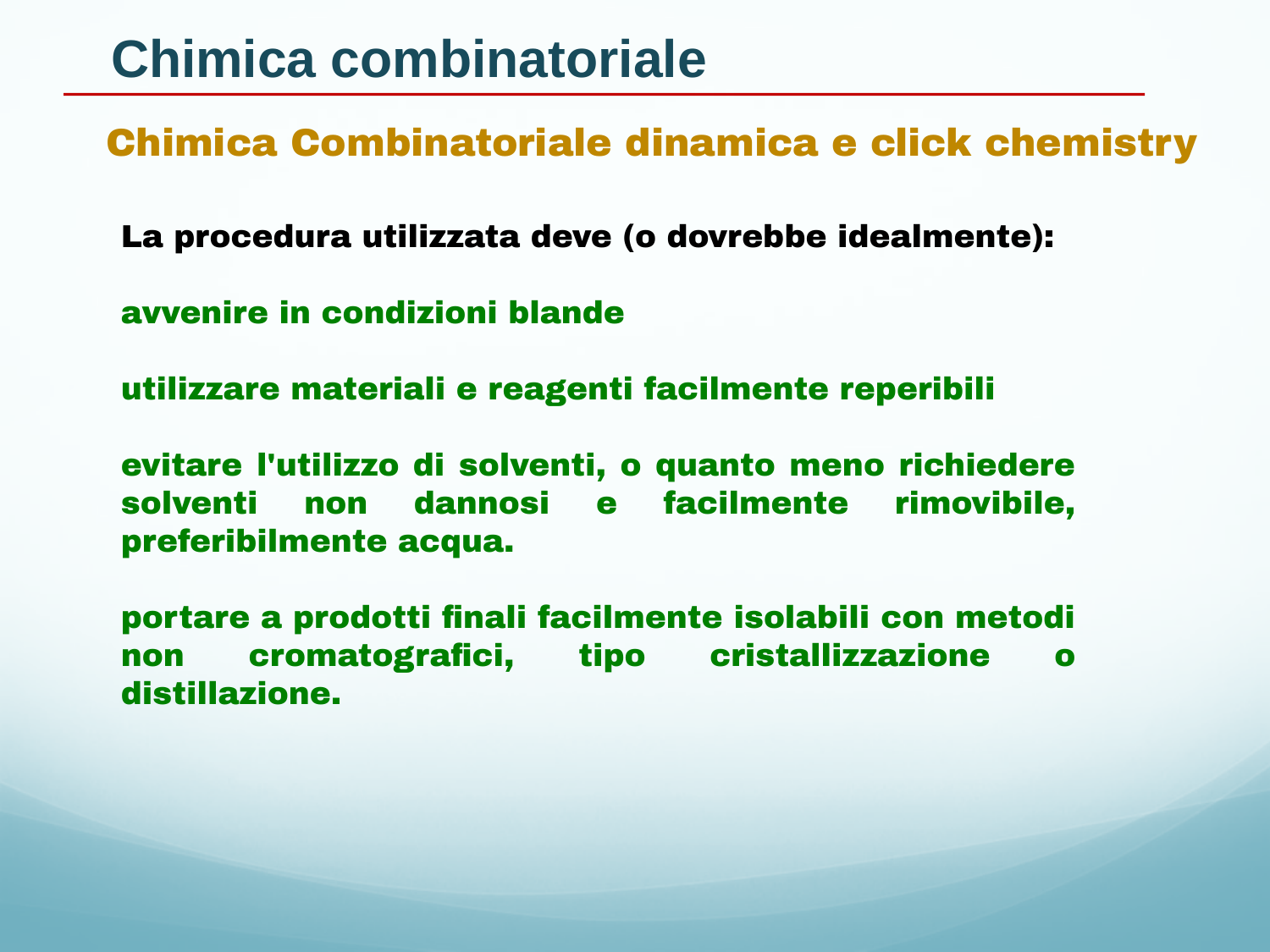

Chimica combinatoriale

Chimica Combinatoriale dinamica e click chemistry
La procedura utilizzata deve (o dovrebbe idealmente):

avvenire in condizioni blande

utilizzare materiali e reagenti facilmente reperibili

evitare l'utilizzo di solventi, o quanto meno richiedere solventi non dannosi e facilmente rimovibile, preferibilmente acqua.

portare a prodotti finali facilmente isolabili con metodi non cromatografici, tipo cristallizzazione o distillazione.